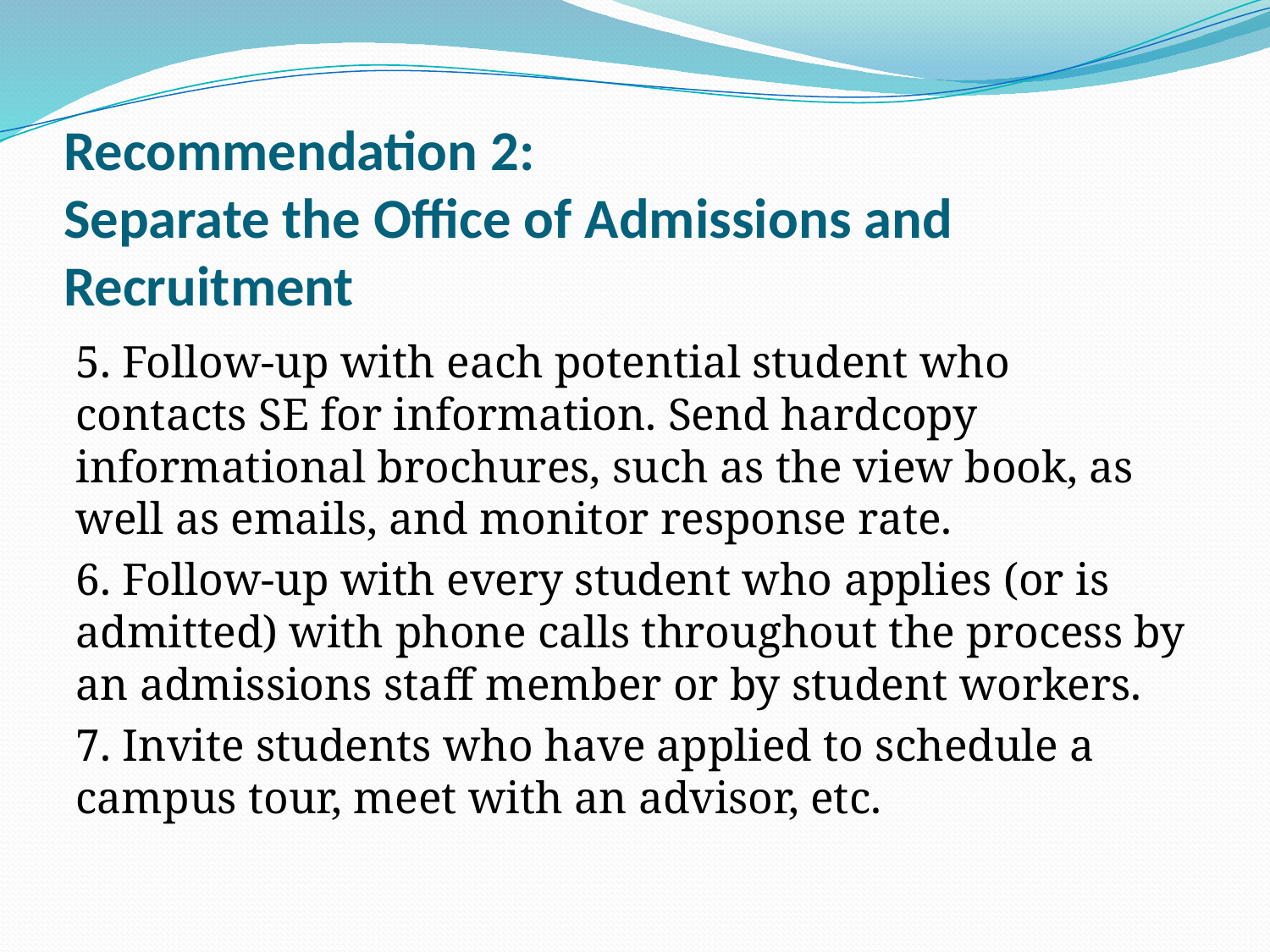

# Recommendation 2: Separate the Office of Admissions and Recruitment
5. Follow-up with each potential student who contacts SE for information. Send hardcopy  informational brochures, such as the view book, as well as emails, and monitor response rate.
6. Follow-up with every student who applies (or is admitted) with phone calls throughout the process by an admissions staff member or by student workers.
7. Invite students who have applied to schedule a campus tour, meet with an advisor, etc.